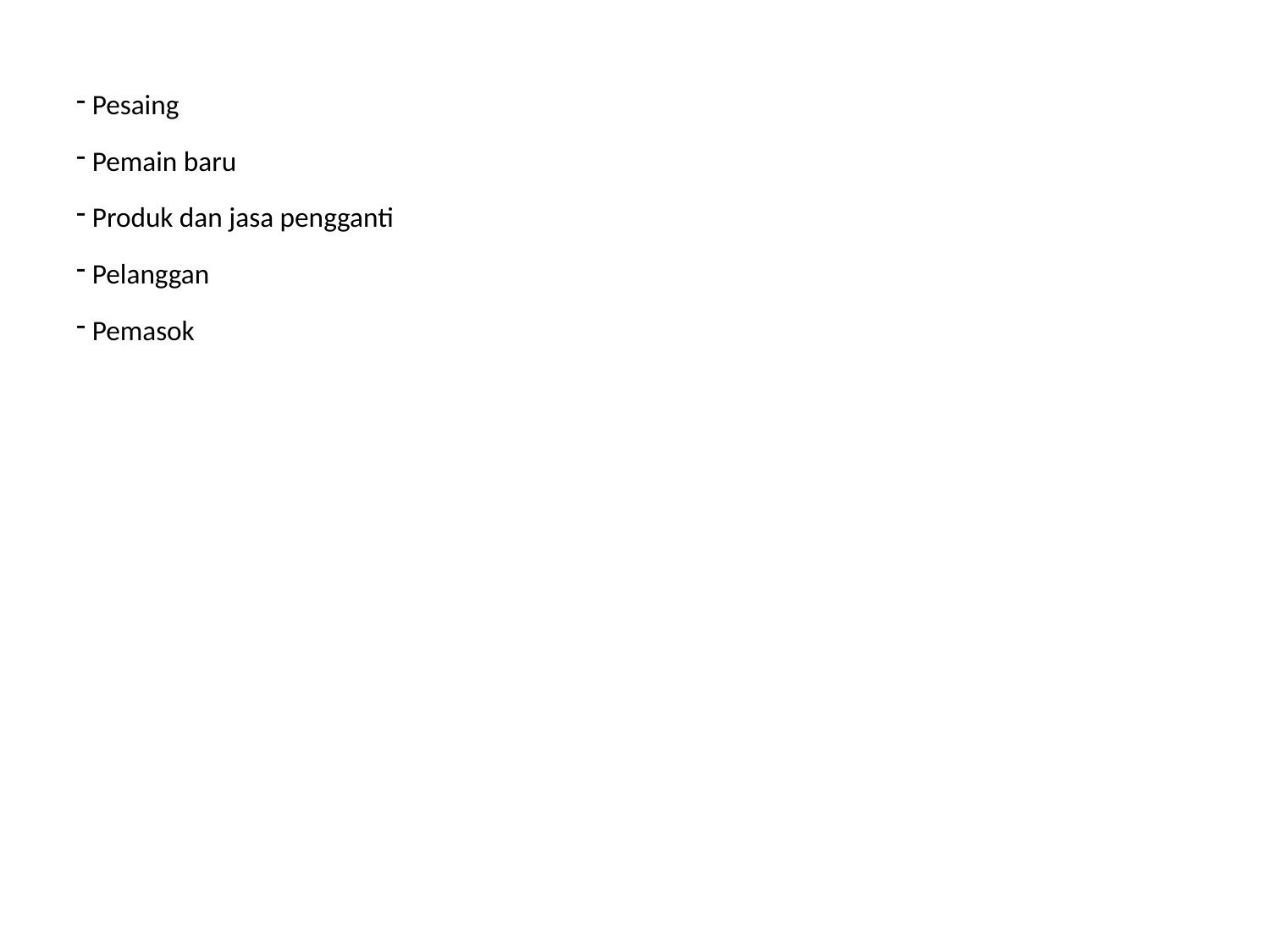

Pesaing
Pemain baru
Produk dan jasa pengganti
Pelanggan
Pemasok